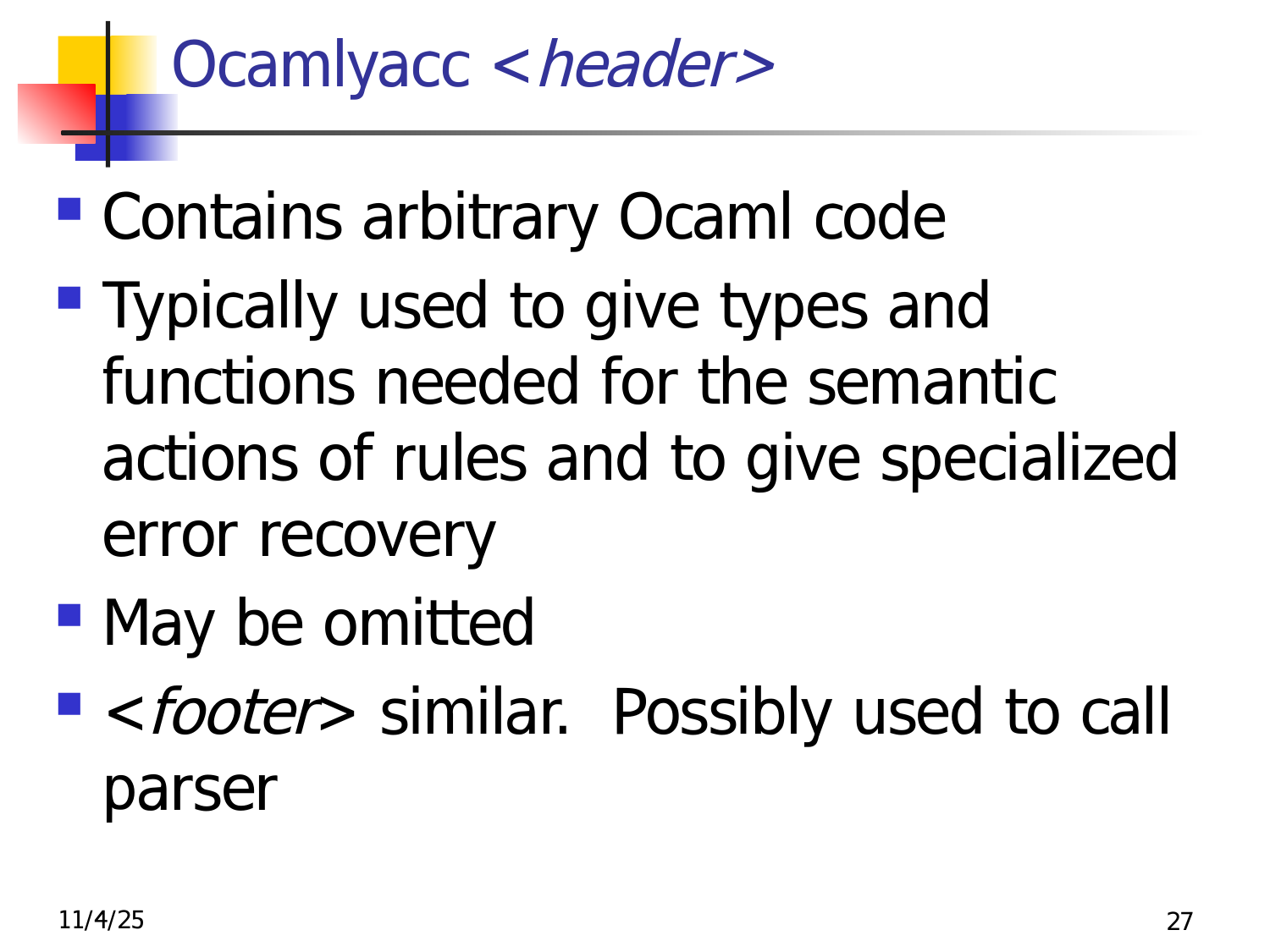

# Ocamlyacc <header>
Contains arbitrary Ocaml code
Typically used to give types and functions needed for the semantic actions of rules and to give specialized error recovery
May be omitted
<footer> similar.  Possibly used to call parser
11/4/25
27